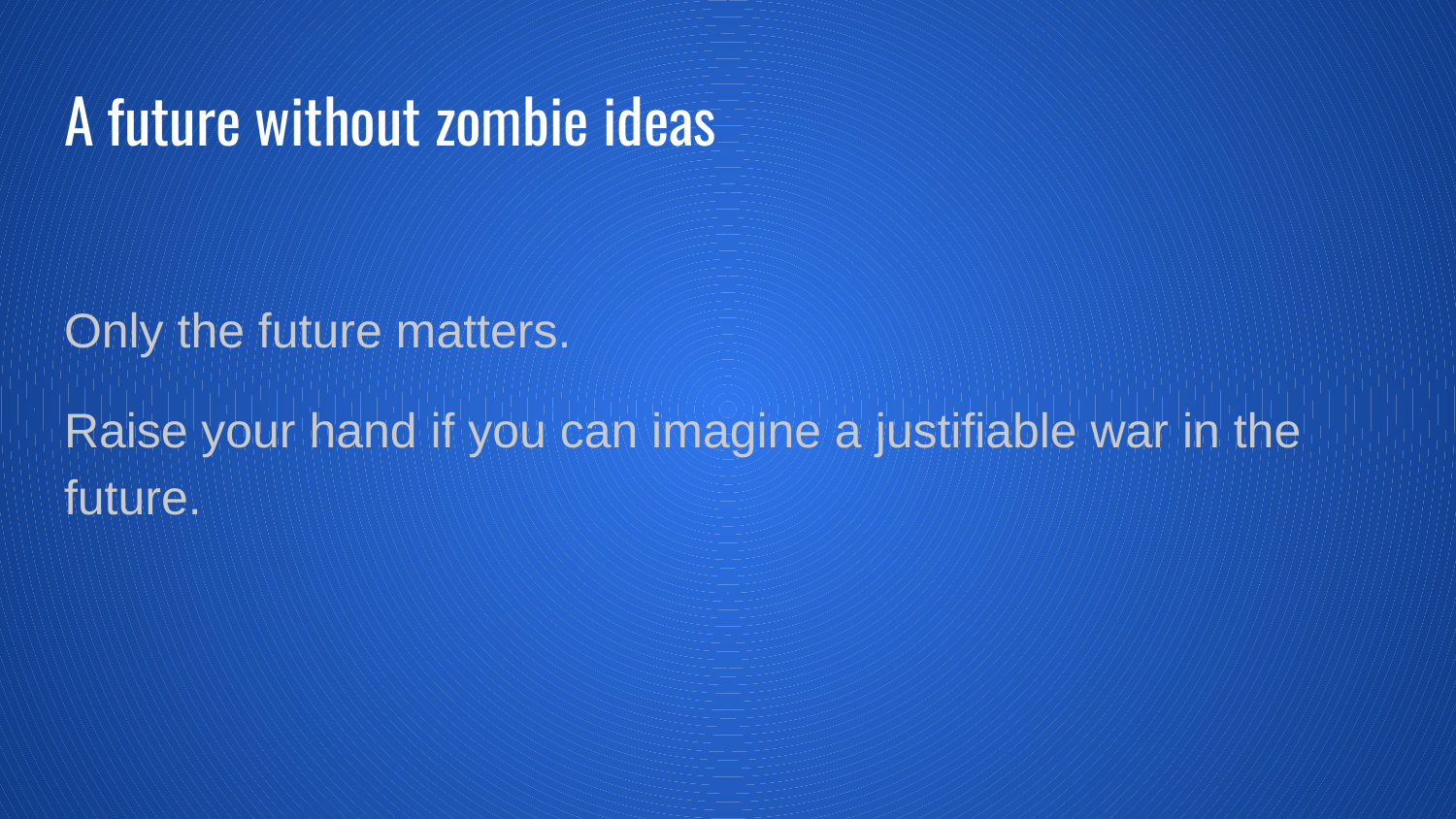

# A future without zombie ideas
Only the future matters.
Raise your hand if you can imagine a justifiable war in the future.